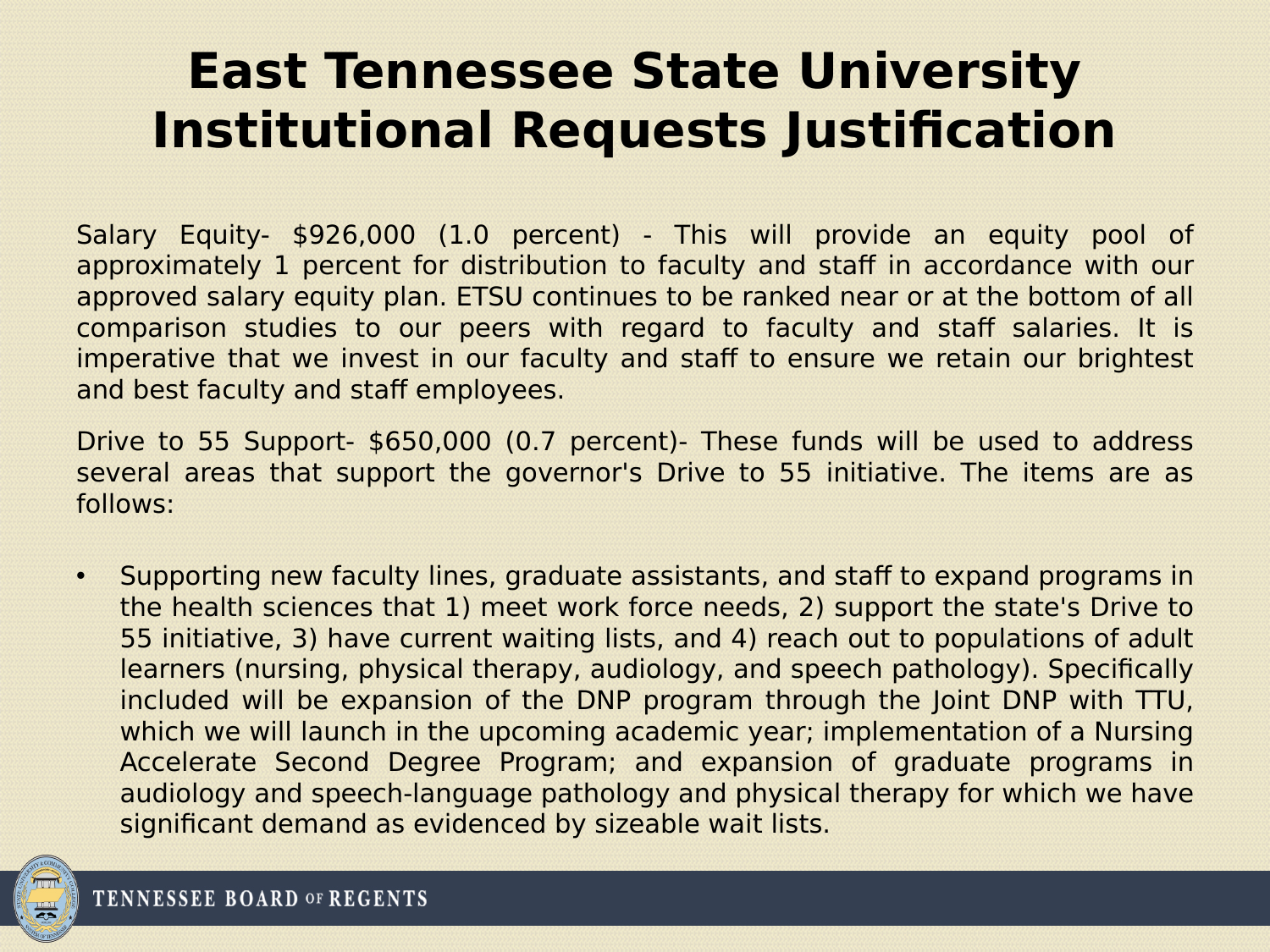

# East Tennessee State University Institutional Requests Justification
Salary Equity- $926,000 (1.0 percent) - This will provide an equity pool of approximately 1 percent for distribution to faculty and staff in accordance with our approved salary equity plan. ETSU continues to be ranked near or at the bottom of all comparison studies to our peers with regard to faculty and staff salaries. It is imperative that we invest in our faculty and staff to ensure we retain our brightest and best faculty and staff employees.

Drive to 55 Support- $650,000 (0.7 percent)- These funds will be used to address several areas that support the governor's Drive to 55 initiative. The items are as follows:

Supporting new faculty lines, graduate assistants, and staff to expand programs in the health sciences that 1) meet work force needs, 2) support the state's Drive to 55 initiative, 3) have current waiting lists, and 4) reach out to populations of adult learners (nursing, physical therapy, audiology, and speech pathology). Specifically included will be expansion of the DNP program through the Joint DNP with TTU, which we will launch in the upcoming academic year; implementation of a Nursing Accelerate Second Degree Program; and expansion of graduate programs in audiology and speech-language pathology and physical therapy for which we have significant demand as evidenced by sizeable wait lists.